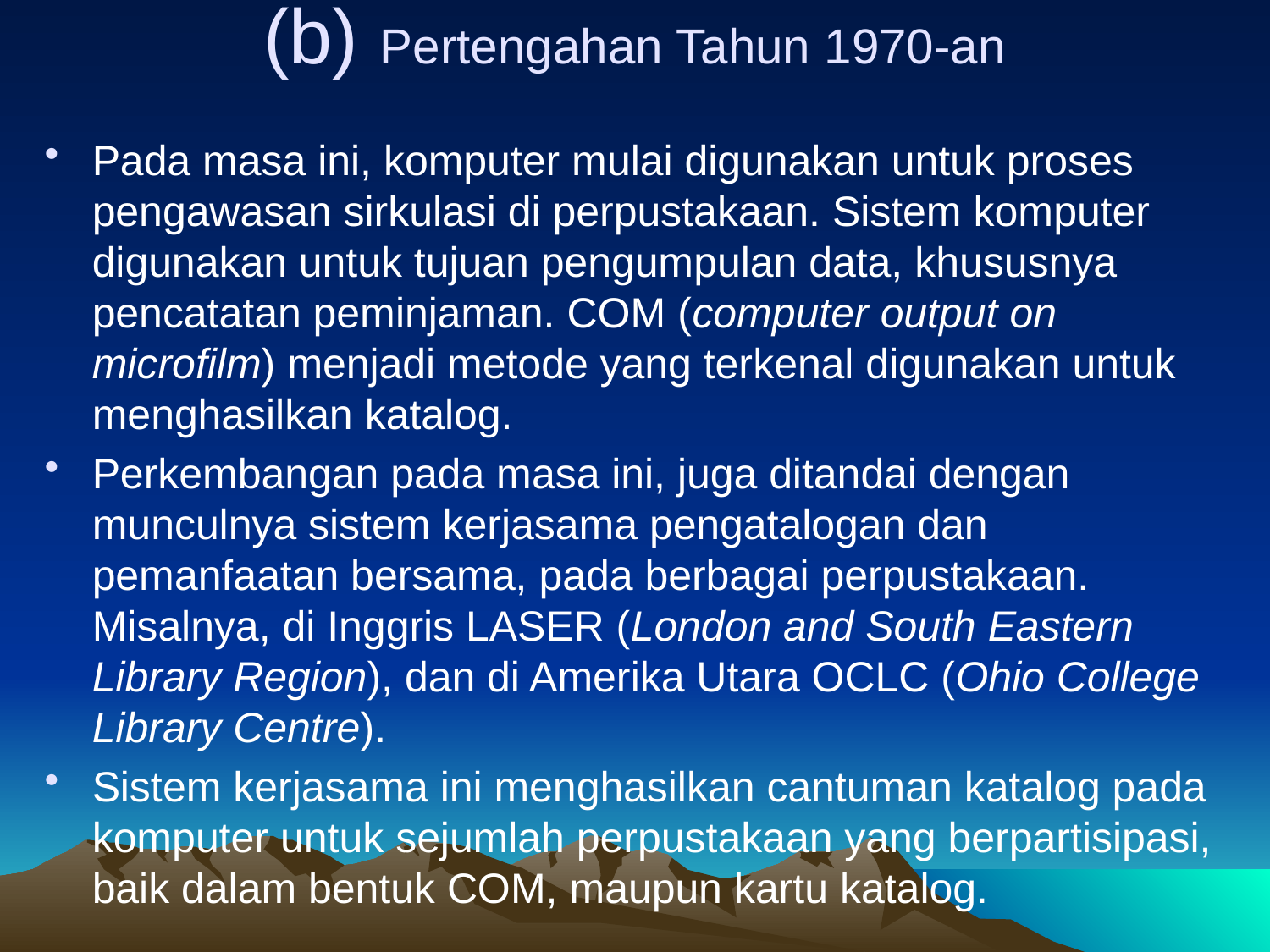

# (b) Pertengahan Tahun 1970-an
Pada masa ini, komputer mulai digunakan untuk proses pengawasan sirkulasi di perpustakaan. Sistem komputer digunakan untuk tujuan pengumpulan data, khususnya pencatatan peminjaman. COM (computer output on microfilm) menjadi metode yang terkenal digunakan untuk menghasilkan katalog.
Perkembangan pada masa ini, juga ditandai dengan munculnya sistem kerjasama pengatalogan dan pemanfaatan bersama, pada berbagai perpustakaan. Misalnya, di Inggris LASER (London and South Eastern Library Region), dan di Amerika Utara OCLC (Ohio College Library Centre).
Sistem kerjasama ini menghasilkan cantuman katalog pada komputer untuk sejumlah perpustakaan yang berpartisipasi, baik dalam bentuk COM, maupun kartu katalog.